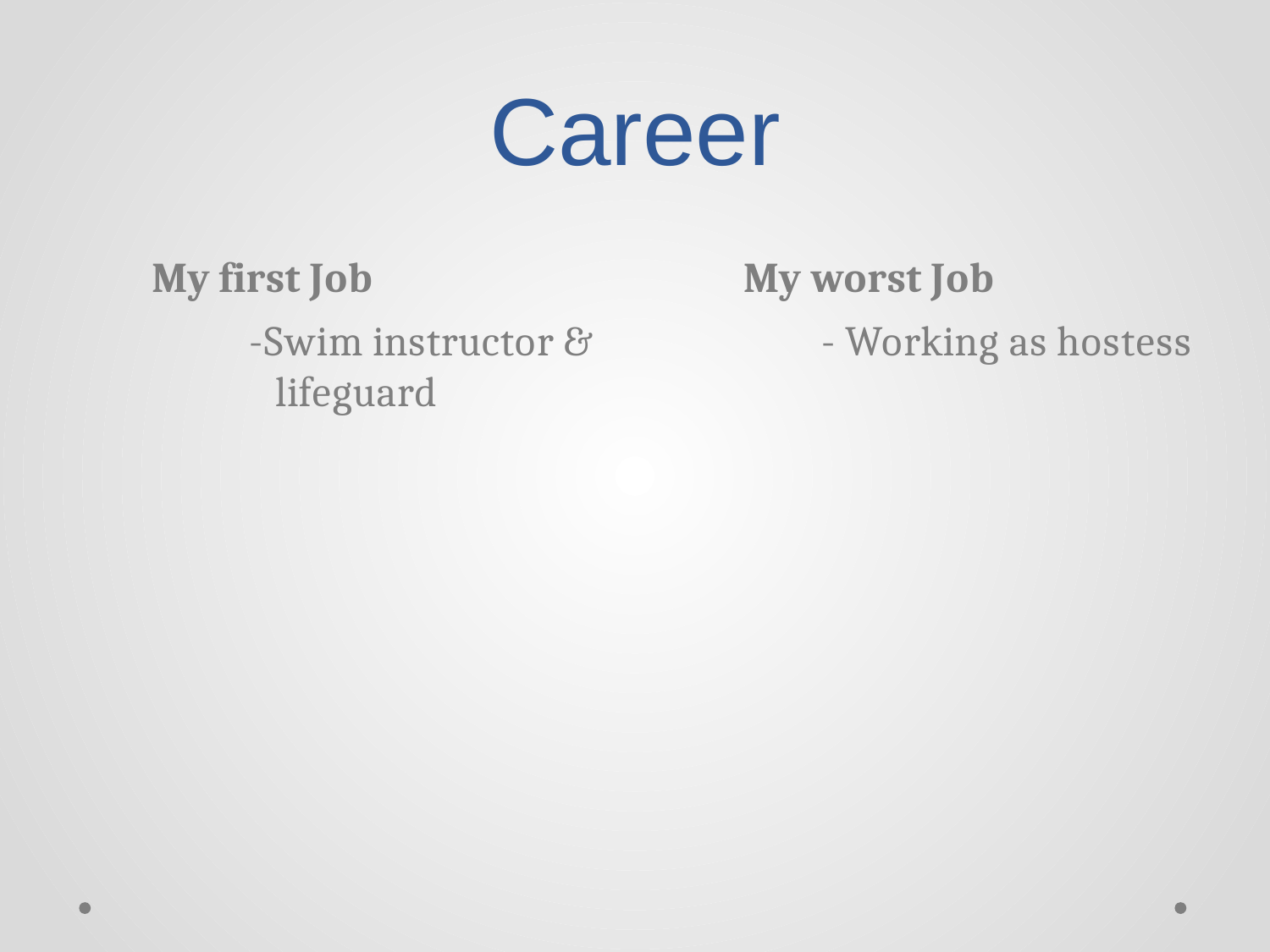

# Career
My first Job
My worst Job
-Swim instructor & lifeguard
- Working as hostess